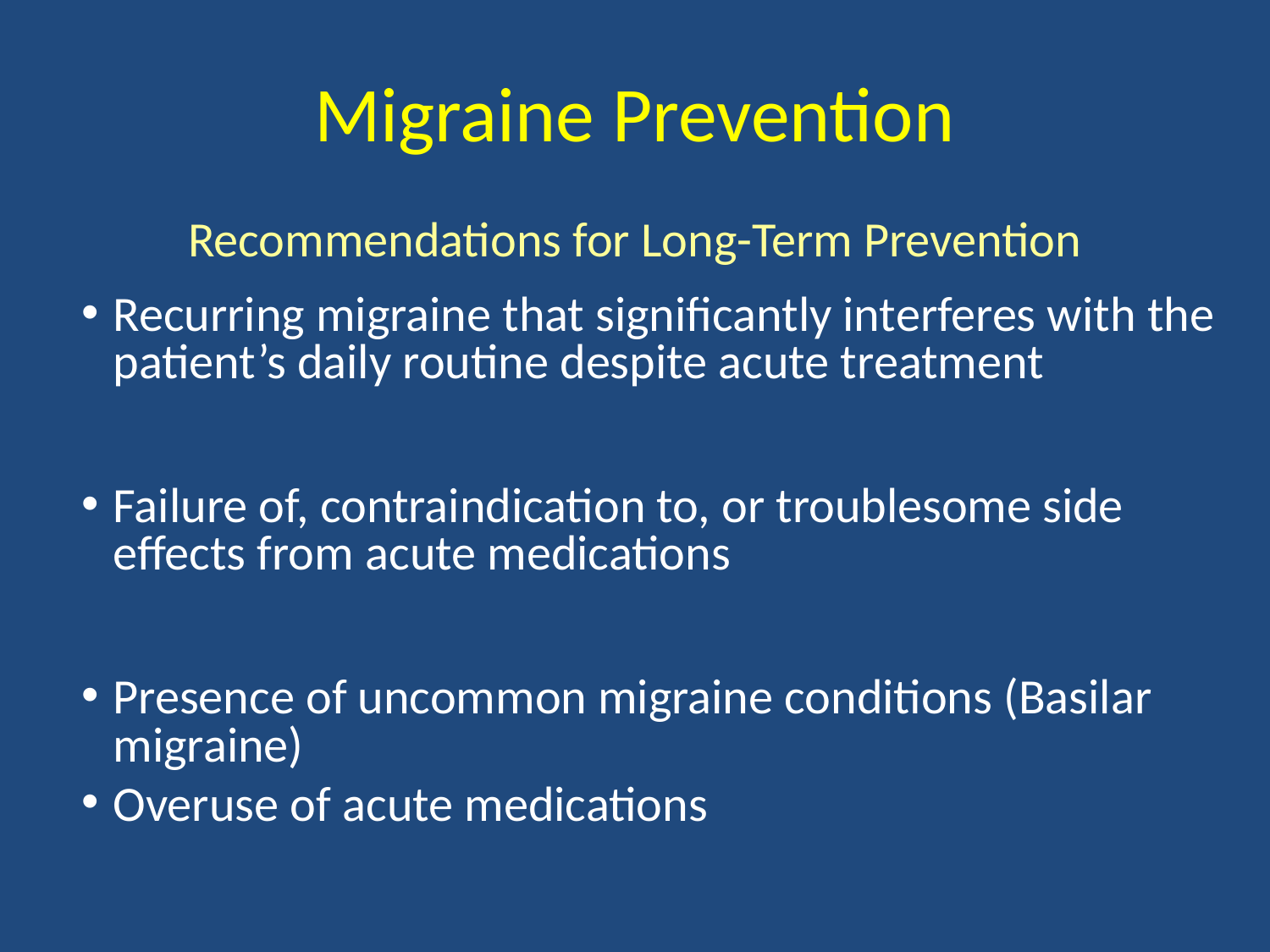

# Migraine Prevention
Recommendations for Long-Term Prevention
Recurring migraine that significantly interferes with the patient’s daily routine despite acute treatment

Failure of, contraindication to, or troublesome side effects from acute medications

Presence of uncommon migraine conditions (Basilar migraine)
Overuse of acute medications